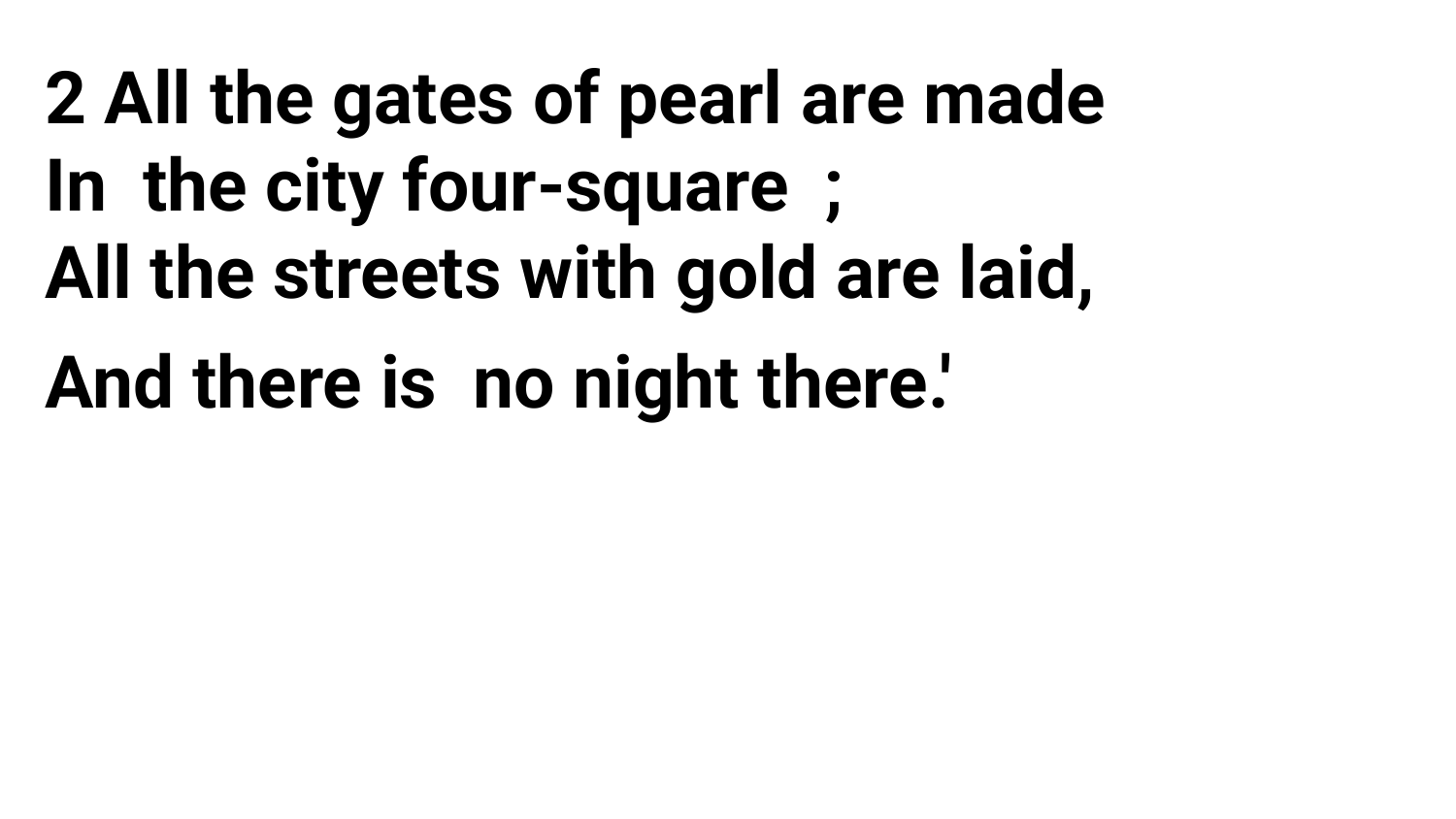

2 All the gates of pearl are made
In  the city four-square  ;
All the streets with gold are laid,
And there is  no night there.'